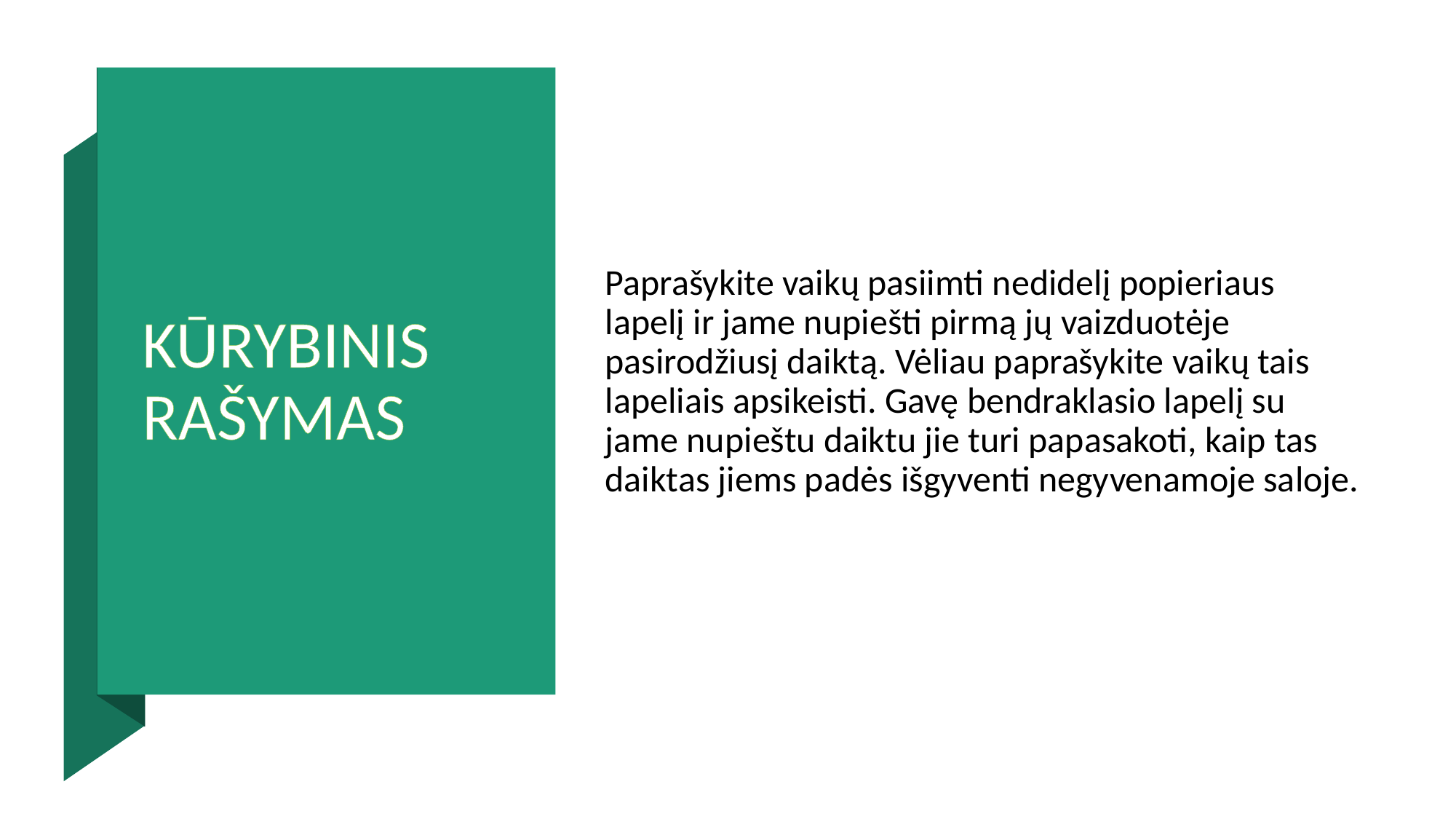

# KŪRYBINIS RAŠYMAS
Paprašykite vaikų pasiimti nedidelį popieriaus lapelį ir jame nupiešti pirmą jų vaizduotėje pasirodžiusį daiktą. Vėliau paprašykite vaikų tais lapeliais apsikeisti. Gavę bendraklasio lapelį su jame nupieštu daiktu jie turi papasakoti, kaip tas daiktas jiems padės išgyventi negyvenamoje saloje.